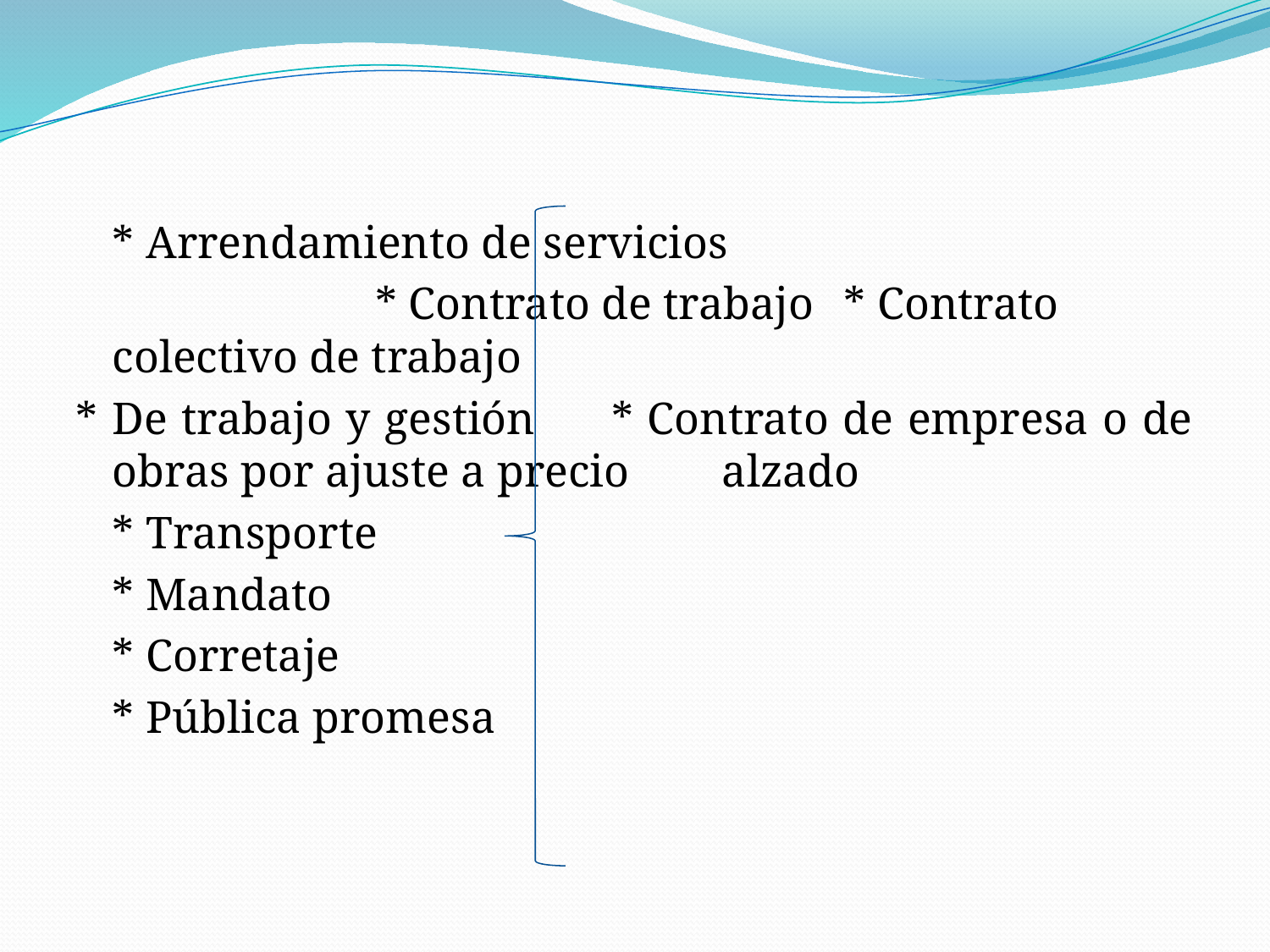

* Arrendamiento de servicios
			                       * Contrato de trabajo					* Contrato colectivo de trabajo
* De trabajo y gestión	* Contrato de empresa o de 				obras por ajuste a precio 					alzado
 					* Transporte
					* Mandato
					* Corretaje
					* Pública promesa